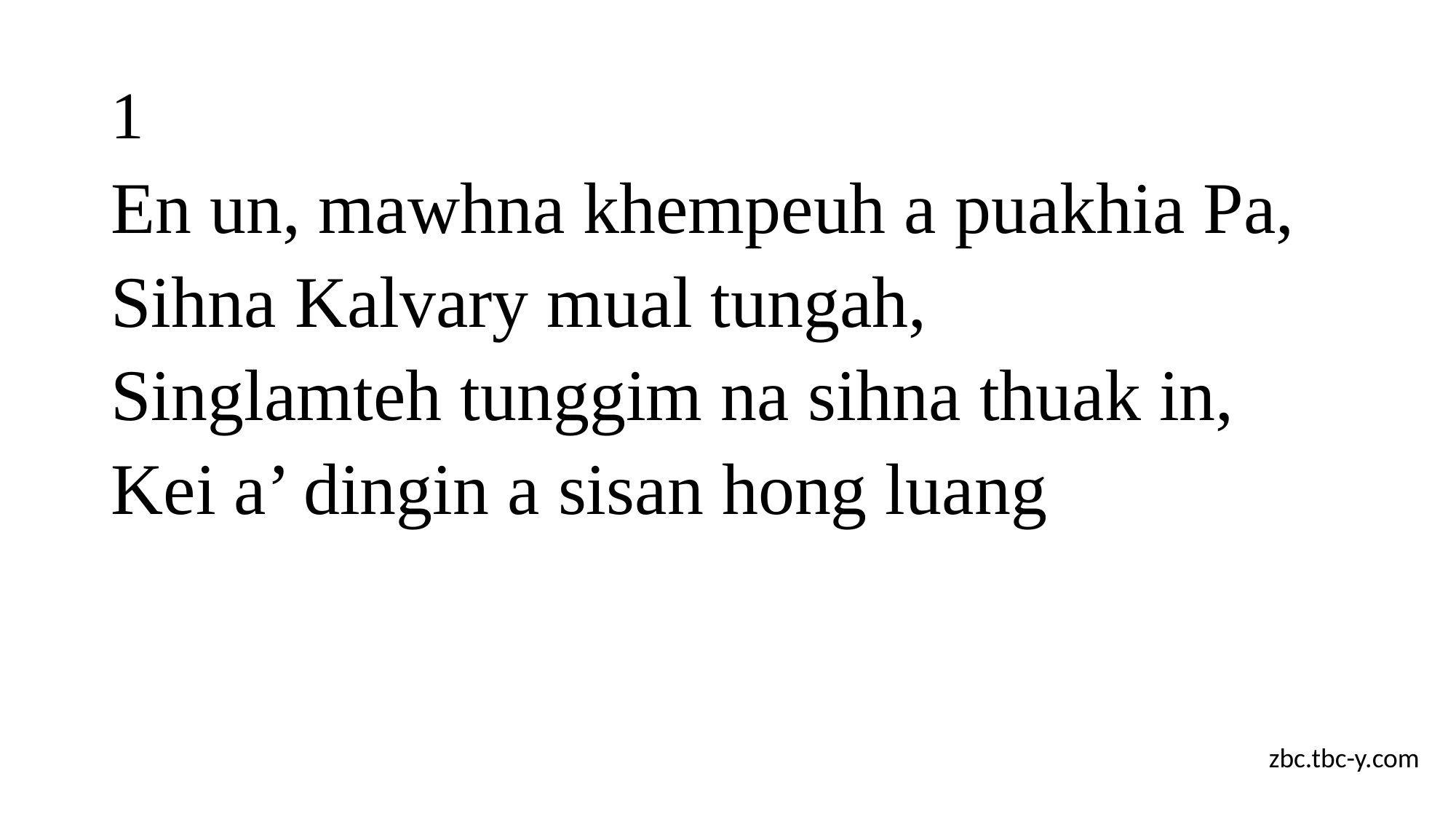

# 1
En un, mawhna khempeuh a puakhia Pa,
Sihna Kalvary mual tungah,
Singlamteh tunggim na sihna thuak in,
Kei a’ dingin a sisan hong luang

zbc.tbc-y.com